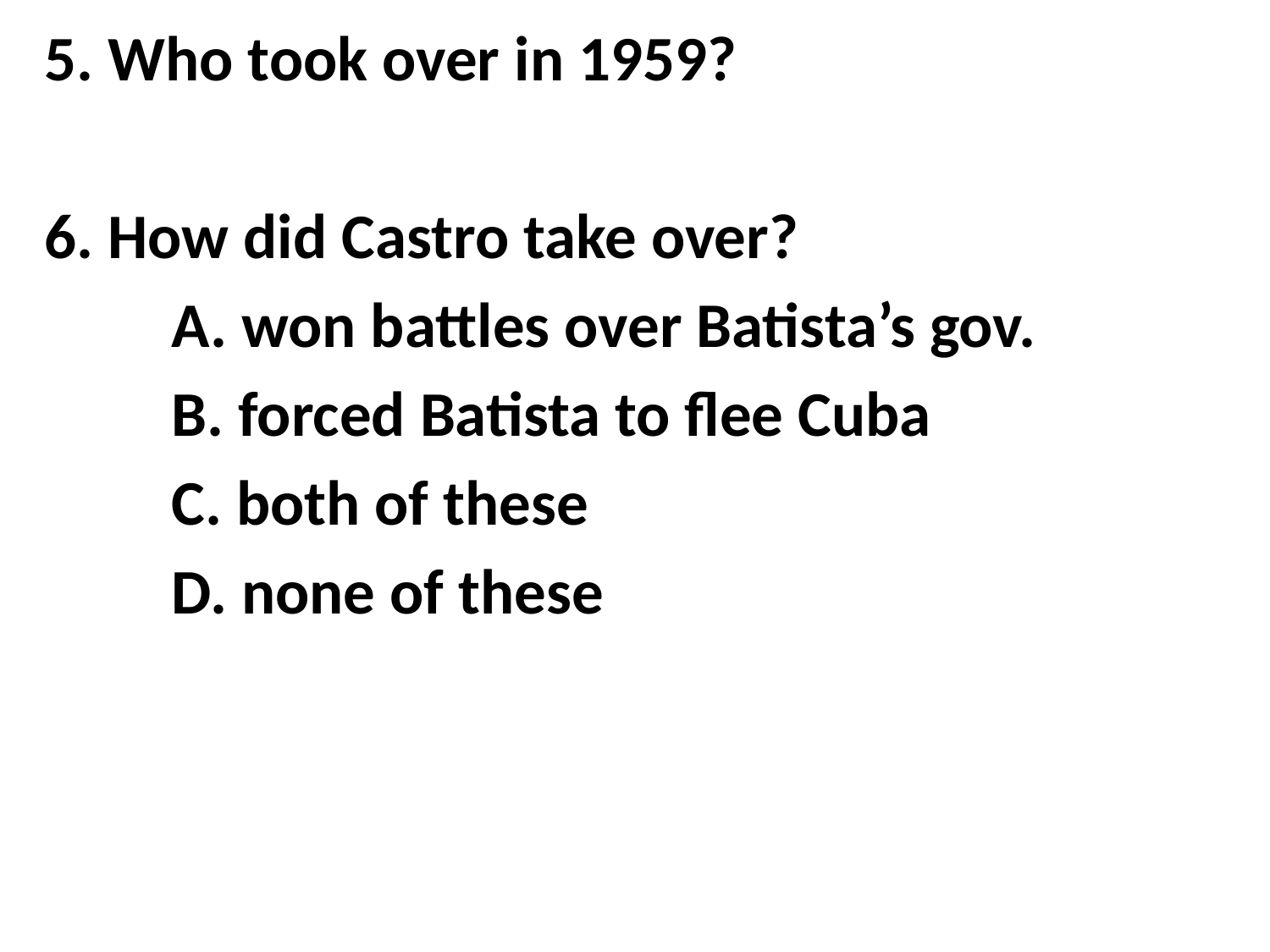

5. Who took over in 1959?

6. How did Castro take over?
	A. won battles over Batista’s gov.
	B. forced Batista to flee Cuba
	C. both of these
	D. none of these